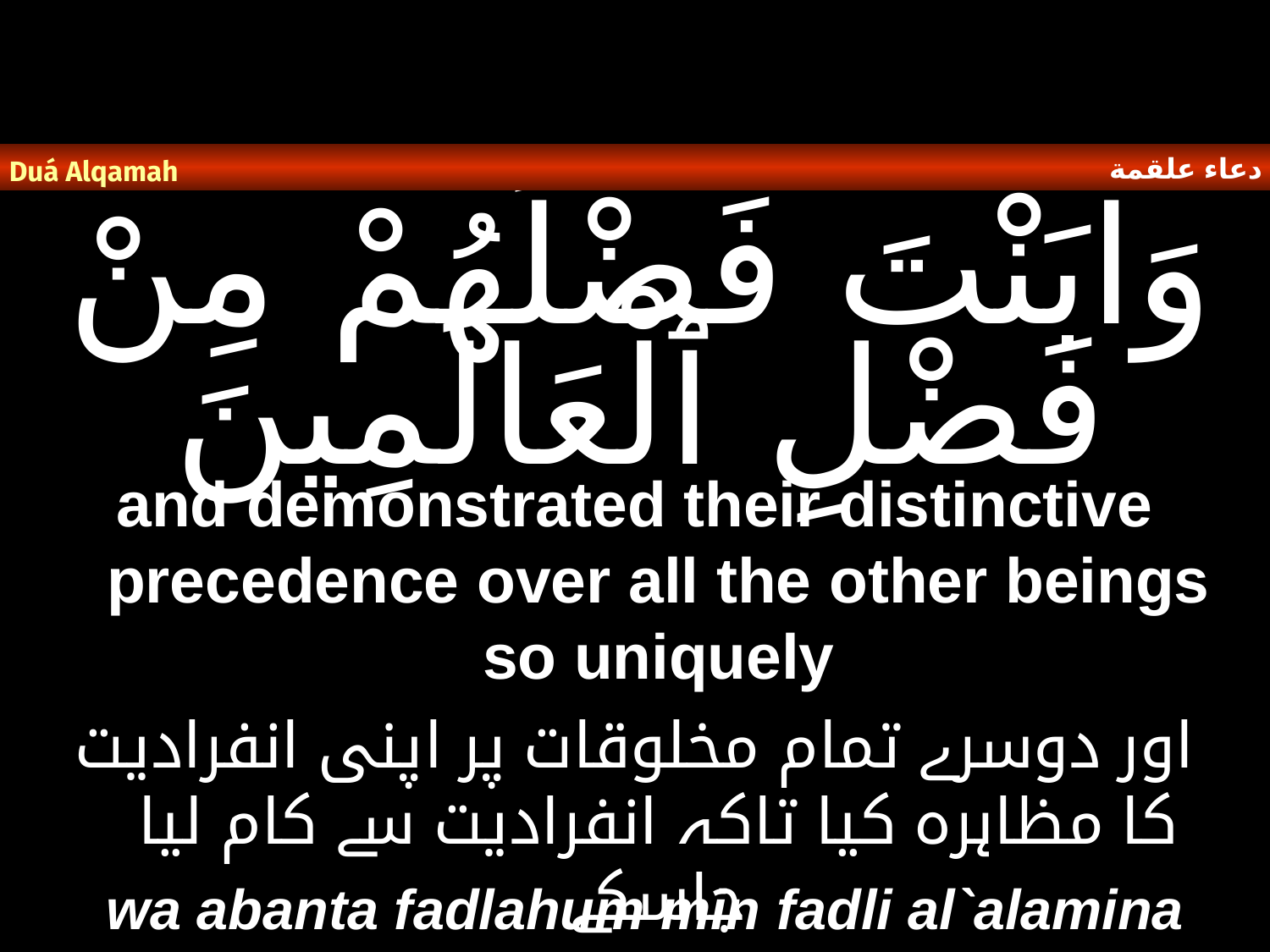

دعاء علقمة
Duá Alqamah
# وَابَنْتَ فَضْلَهُمْ مِنْ فَضْلِ ٱلْعَالَمِينَ
and demonstrated their distinctive precedence over all the other beings so uniquely
اور دوسرے تمام مخلوقات پر اپنی انفرادیت کا مظاہرہ کیا تاکہ انفرادیت سے کام لیا جاسکے

wa abanta fadlahum min fadli al`alamina